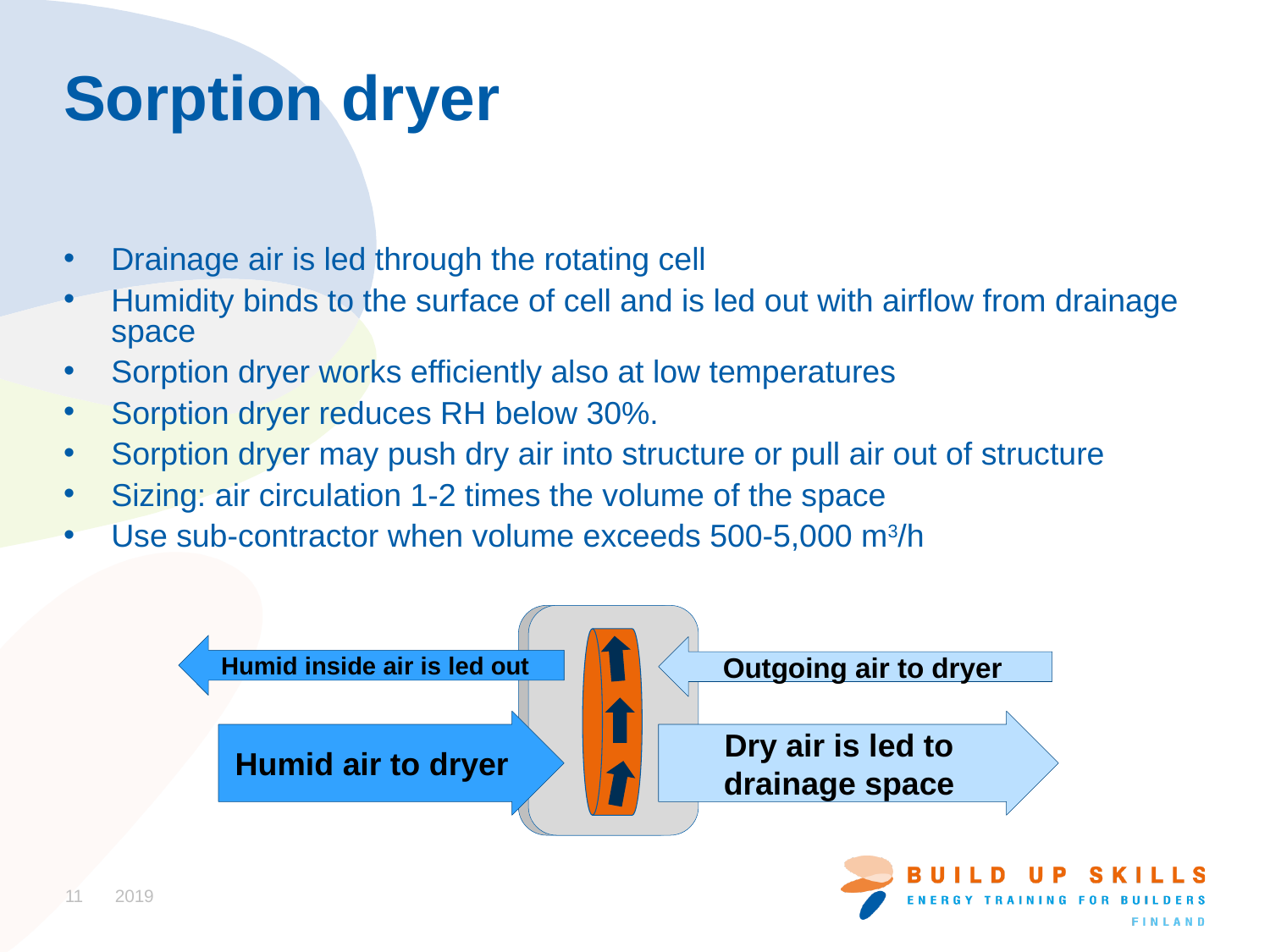

# Sorption dryer
Drainage air is led through the rotating cell
Humidity binds to the surface of cell and is led out with airflow from drainage space
Sorption dryer works efficiently also at low temperatures
Sorption dryer reduces RH below 30%.
Sorption dryer may push dry air into structure or pull air out of structure
Sizing: air circulation 1-2 times the volume of the space
Use sub-contractor when volume exceeds 500-5,000 m3/h

Humid inside air is led out

Outgoing air to dryer

Humid air to dryer
Dry air is led to drainage space

11
2019